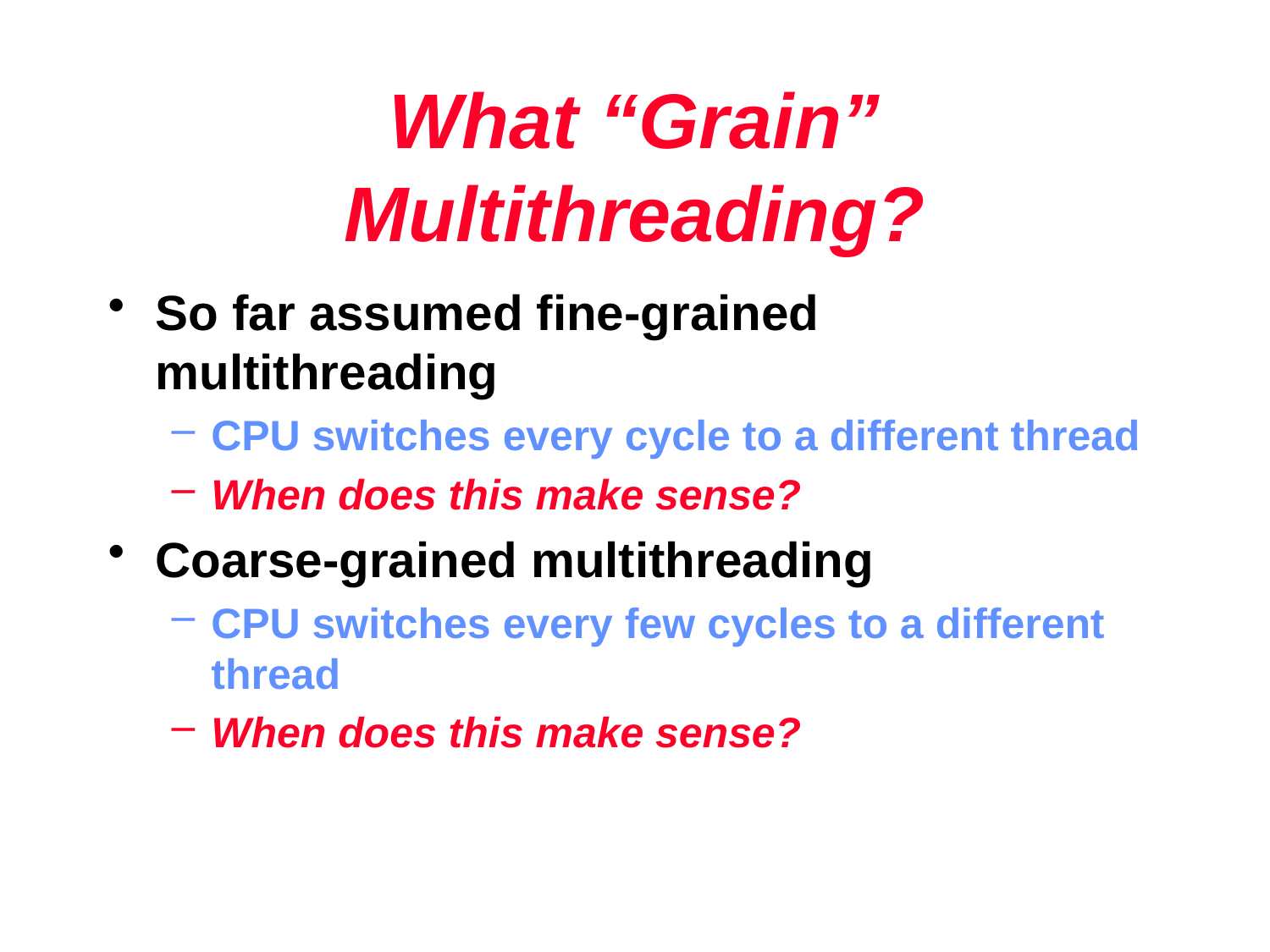

# What “Grain” Multithreading?
So far assumed fine-grained multithreading
CPU switches every cycle to a different thread
When does this make sense?
Coarse-grained multithreading
CPU switches every few cycles to a different thread
When does this make sense?